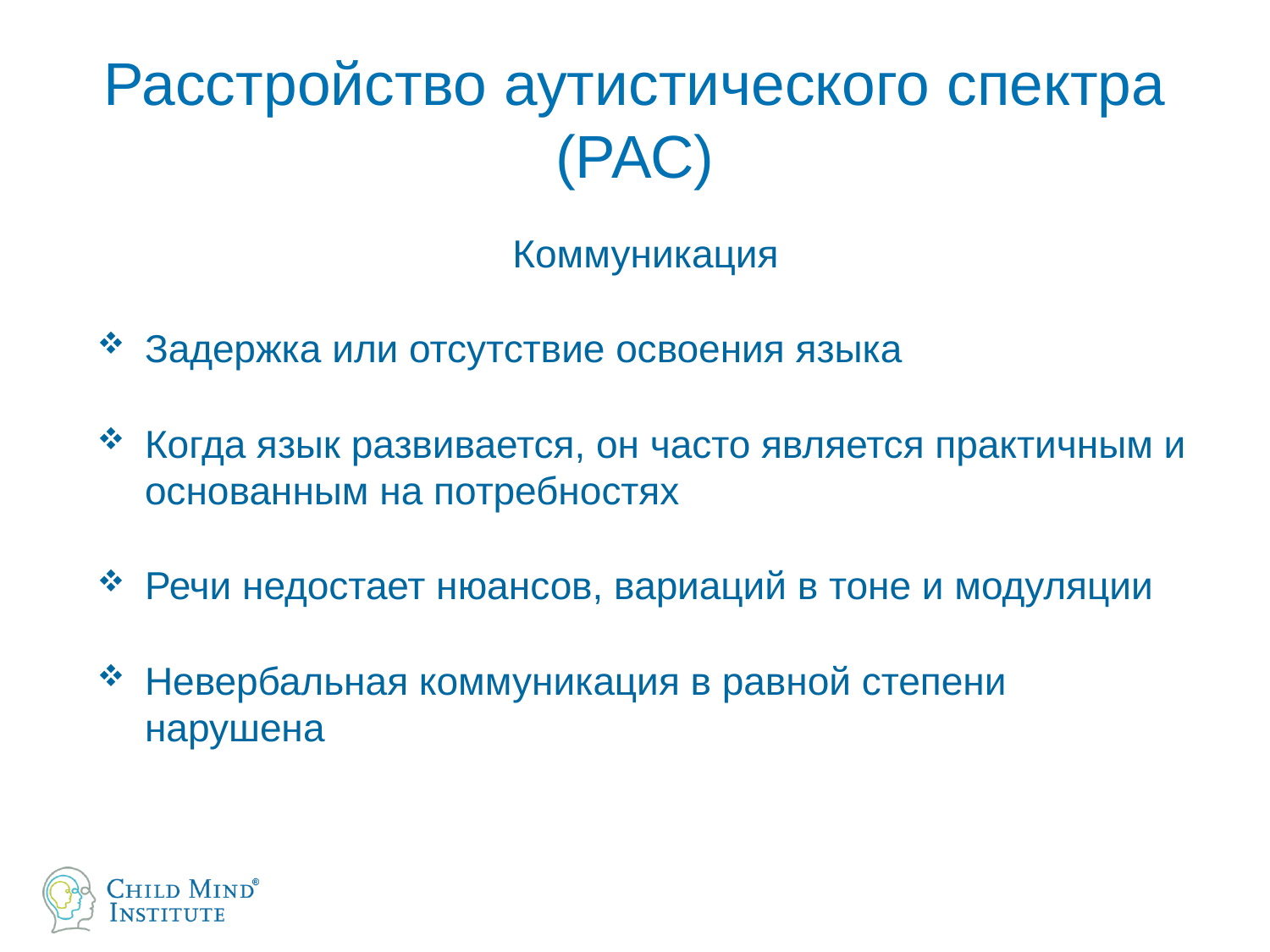

# Расстройство аутистического спектра (РАС)
Коммуникация
Задержка или отсутствие освоения языка
Когда язык развивается, он часто является практичным и основанным на потребностях
Речи недостает нюансов, вариаций в тоне и модуляции
Невербальная коммуникация в равной степени нарушена